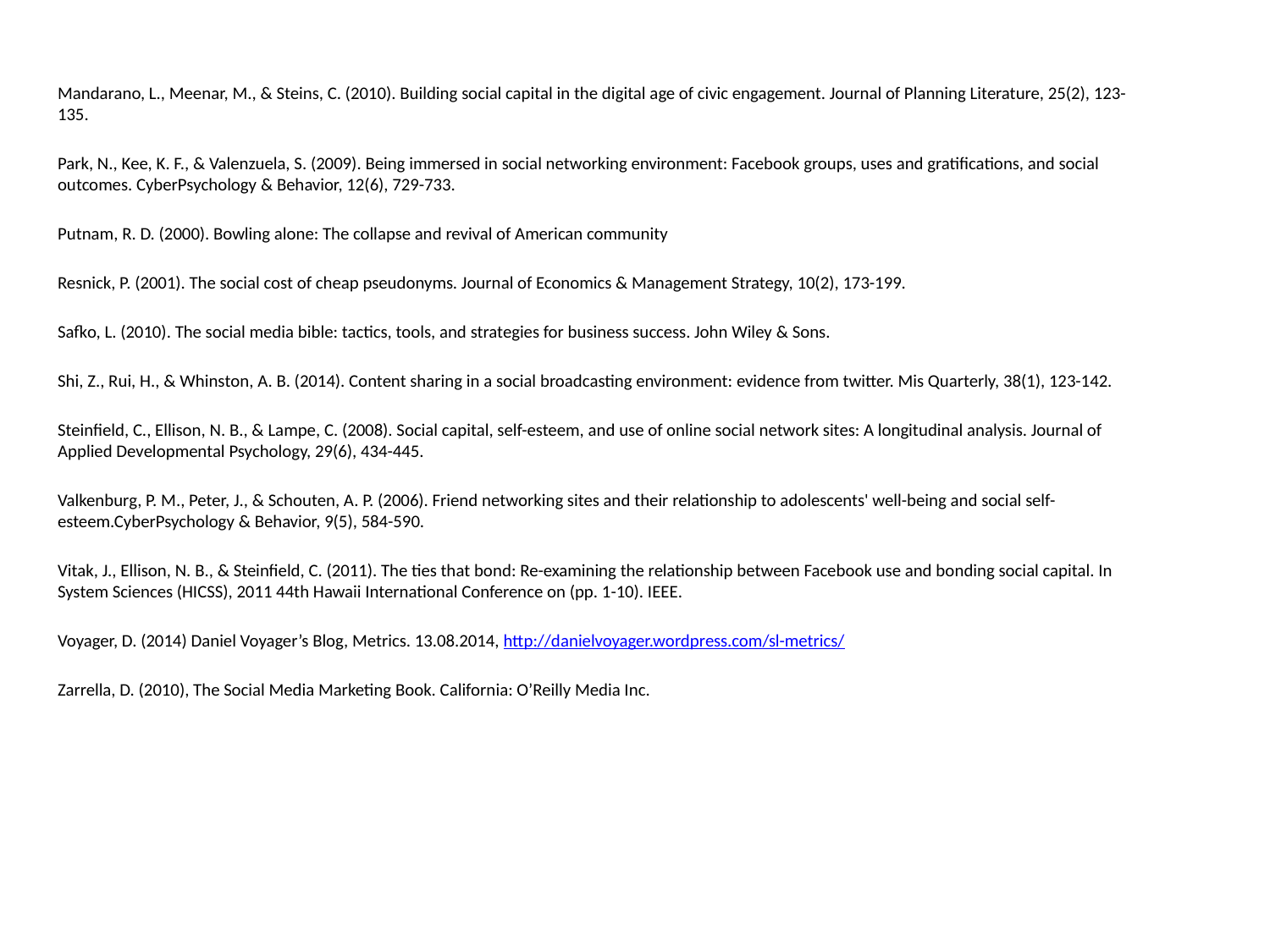

Mandarano, L., Meenar, M., & Steins, C. (2010). Building social capital in the digital age of civic engagement. Journal of Planning Literature, 25(2), 123-135.

Park, N., Kee, K. F., & Valenzuela, S. (2009). Being immersed in social networking environment: Facebook groups, uses and gratifications, and social outcomes. CyberPsychology & Behavior, 12(6), 729-733.

Putnam, R. D. (2000). Bowling alone: The collapse and revival of American community

Resnick, P. (2001). The social cost of cheap pseudonyms. Journal of Economics & Management Strategy, 10(2), 173-199.

Safko, L. (2010). The social media bible: tactics, tools, and strategies for business success. John Wiley & Sons.

Shi, Z., Rui, H., & Whinston, A. B. (2014). Content sharing in a social broadcasting environment: evidence from twitter. Mis Quarterly, 38(1), 123-142.

Steinfield, C., Ellison, N. B., & Lampe, C. (2008). Social capital, self-esteem, and use of online social network sites: A longitudinal analysis. Journal of Applied Developmental Psychology, 29(6), 434-445.

Valkenburg, P. M., Peter, J., & Schouten, A. P. (2006). Friend networking sites and their relationship to adolescents' well-being and social self-esteem.CyberPsychology & Behavior, 9(5), 584-590.

Vitak, J., Ellison, N. B., & Steinfield, C. (2011). The ties that bond: Re-examining the relationship between Facebook use and bonding social capital. In System Sciences (HICSS), 2011 44th Hawaii International Conference on (pp. 1-10). IEEE.

Voyager, D. (2014) Daniel Voyager’s Blog, Metrics. 13.08.2014, http://danielvoyager.wordpress.com/sl-metrics/

Zarrella, D. (2010), The Social Media Marketing Book. California: O’Reilly Media Inc.